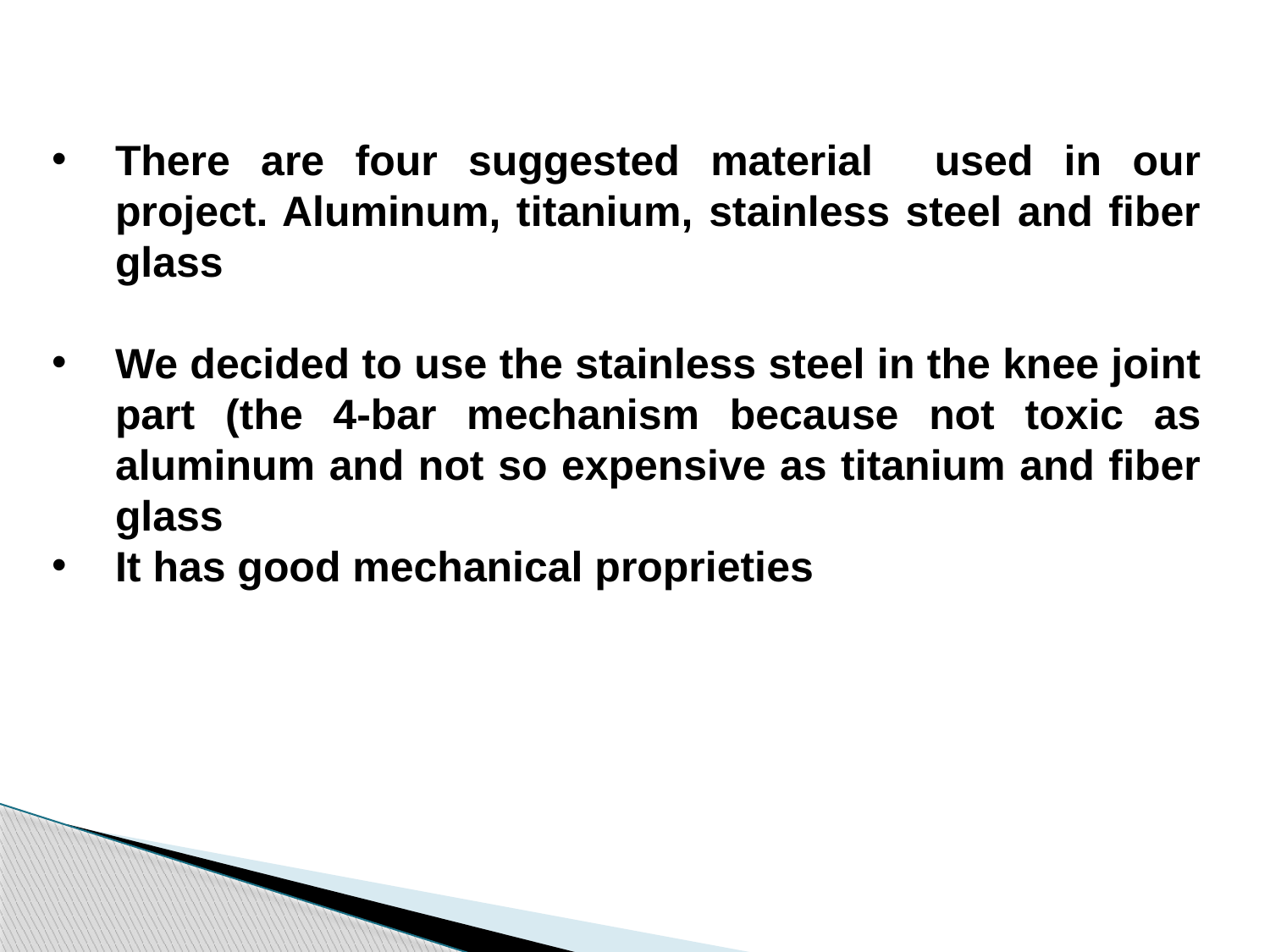

There are four suggested material  used in our project. Aluminum, titanium, stainless steel and fiber glass

We decided to use the stainless steel in the knee joint part (the 4-bar mechanism because not toxic as aluminum and not so expensive as titanium and fiber glass
It has good mechanical proprieties